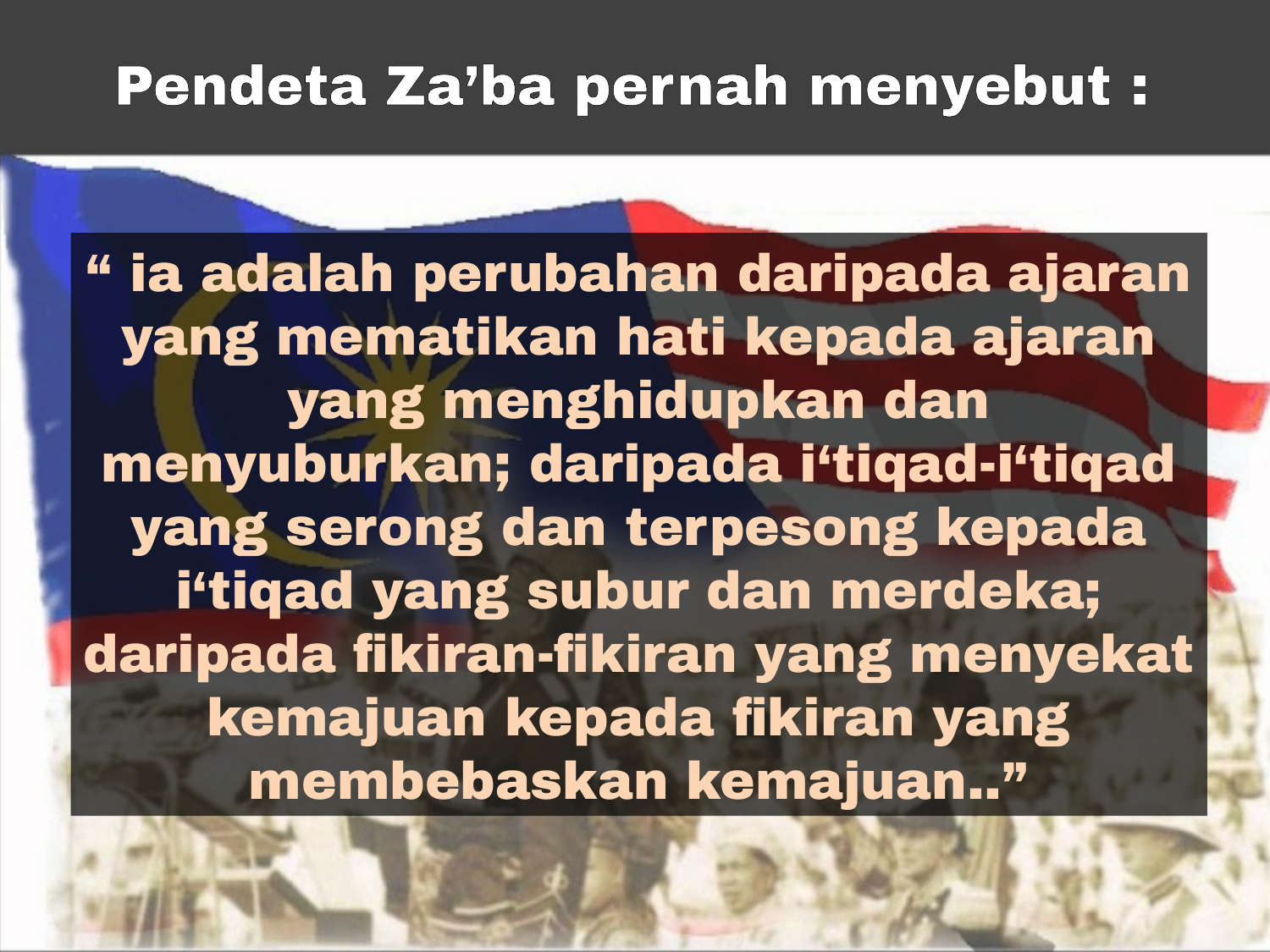

Pendeta Za’ba pernah menyebut :
“ ia adalah perubahan daripada ajaran yang mematikan hati kepada ajaran yang menghidupkan dan menyuburkan; daripada i‘tiqad-i‘tiqad yang serong dan terpesong kepada i‘tiqad yang subur dan merdeka; daripada fikiran-fikiran yang menyekat kemajuan kepada fikiran yang membebaskan kemajuan..”